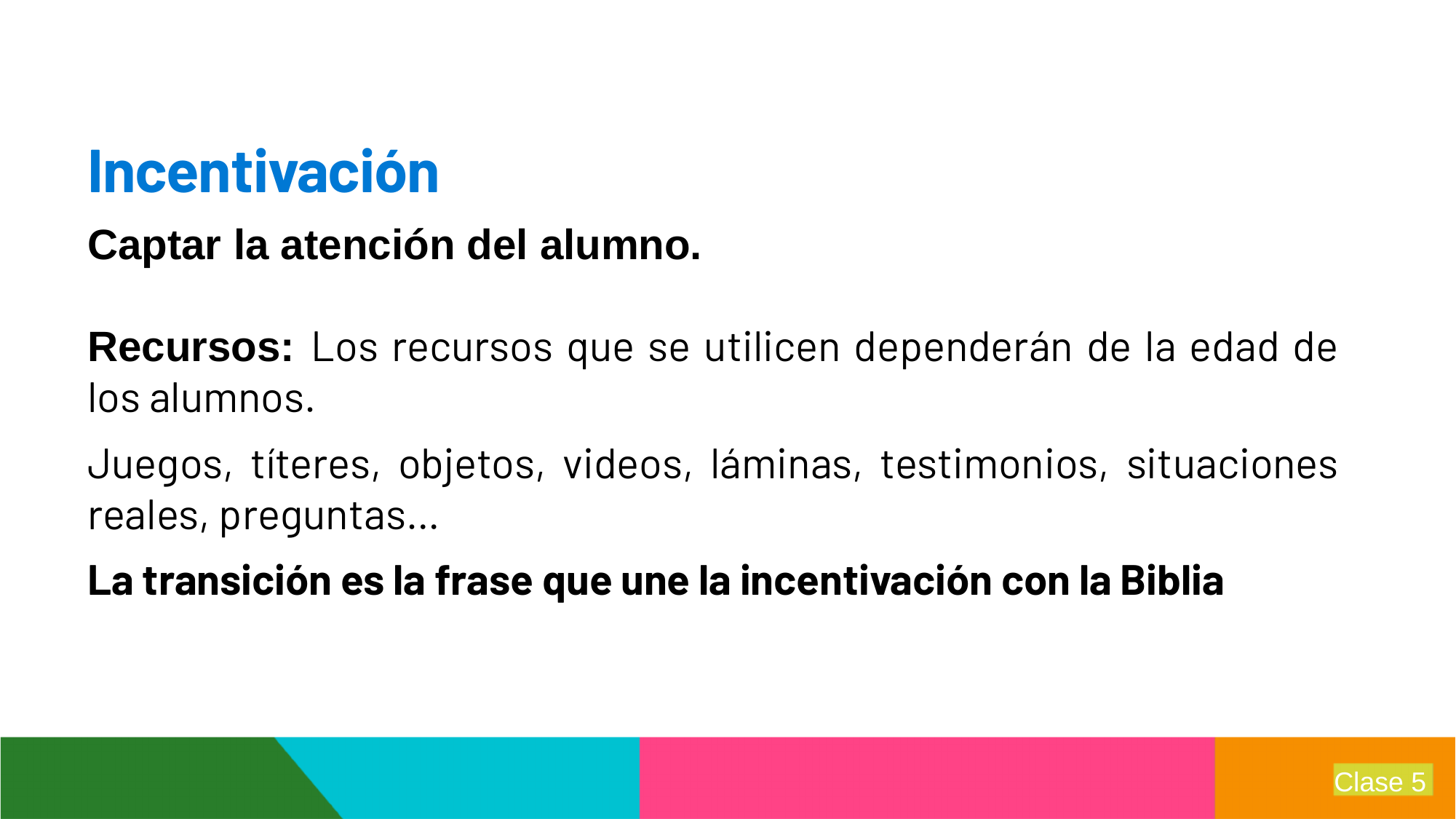

# Incentivación
Captar la atención del alumno.

Recursos: Los recursos que se utilicen dependerán de la edad de los alumnos.
Juegos, títeres, objetos, videos, láminas, testimonios, situaciones reales, preguntas…
La transición es la frase que une la incentivación con la Biblia

Clase 5